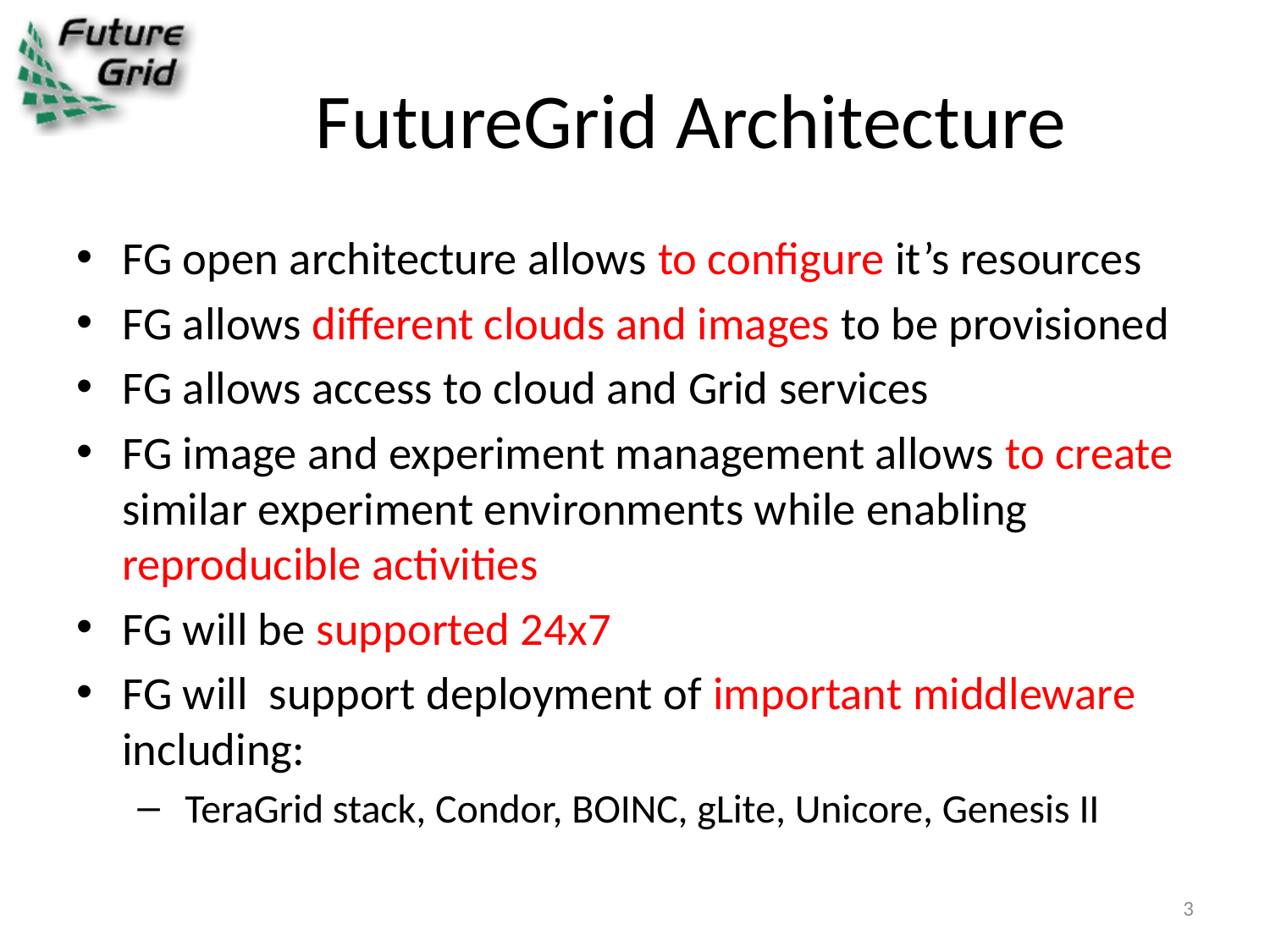

# FutureGrid Architecture
FG open architecture allows to configure it’s resources
FG allows different clouds and images to be provisioned
FG allows access to cloud and Grid services
FG image and experiment management allows to create similar experiment environments while enabling reproducible activities
FG will be supported 24x7
FG will  support deployment of important middleware including:
 TeraGrid stack, Condor, BOINC, gLite, Unicore, Genesis II

3